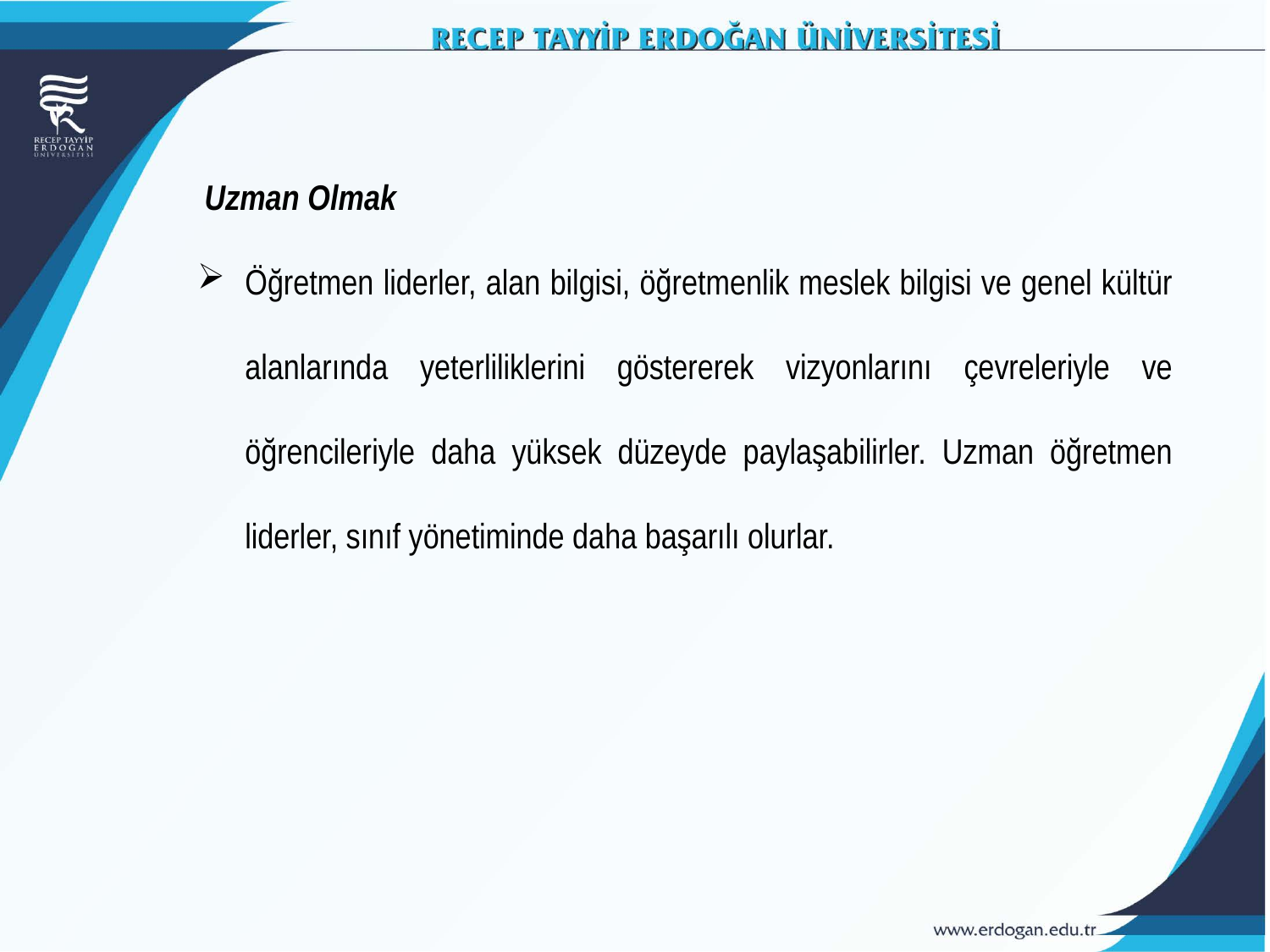

Uzman Olmak
Öğretmen liderler, alan bilgisi, öğretmenlik meslek bilgisi ve genel kültür alanlarında yeterliliklerini göstererek vizyonlarını çevreleriyle ve öğrencileriyle daha yüksek düzeyde paylaşabilirler. Uzman öğretmen liderler, sınıf yönetiminde daha başarılı olurlar.